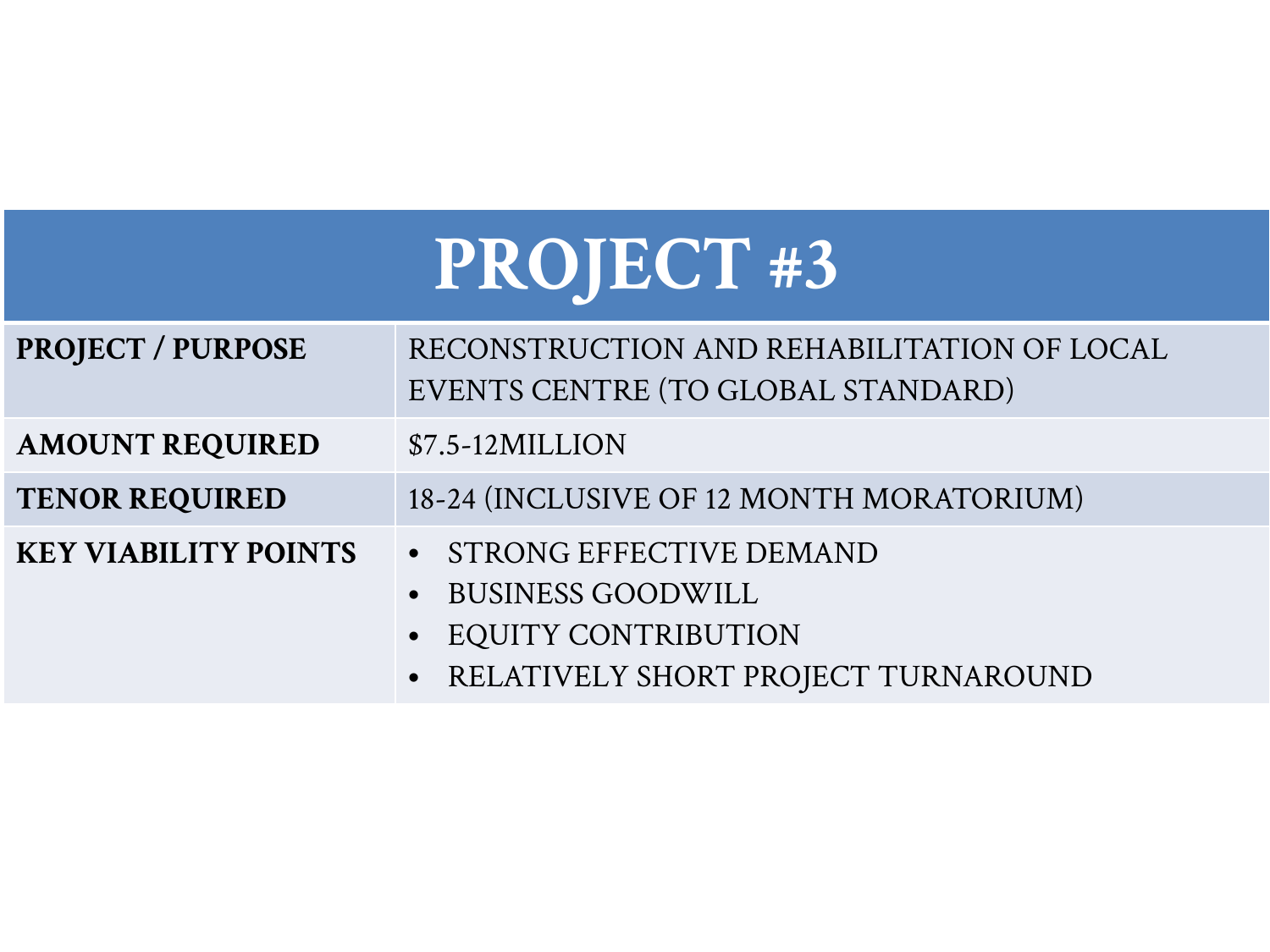

| PROJECT #3 |  |
| --- | --- |
| PROJECT / PURPOSE | RECONSTRUCTION AND REHABILITATION OF LOCAL EVENTS CENTRE (TO GLOBAL STANDARD) |
| AMOUNT REQUIRED | $7.5-12MILLION |
| TENOR REQUIRED | 18-24 (INCLUSIVE OF 12 MONTH MORATORIUM) |
| KEY VIABILITY POINTS | STRONG EFFECTIVE DEMAND BUSINESS GOODWILL EQUITY CONTRIBUTION RELATIVELY SHORT PROJECT TURNAROUND |